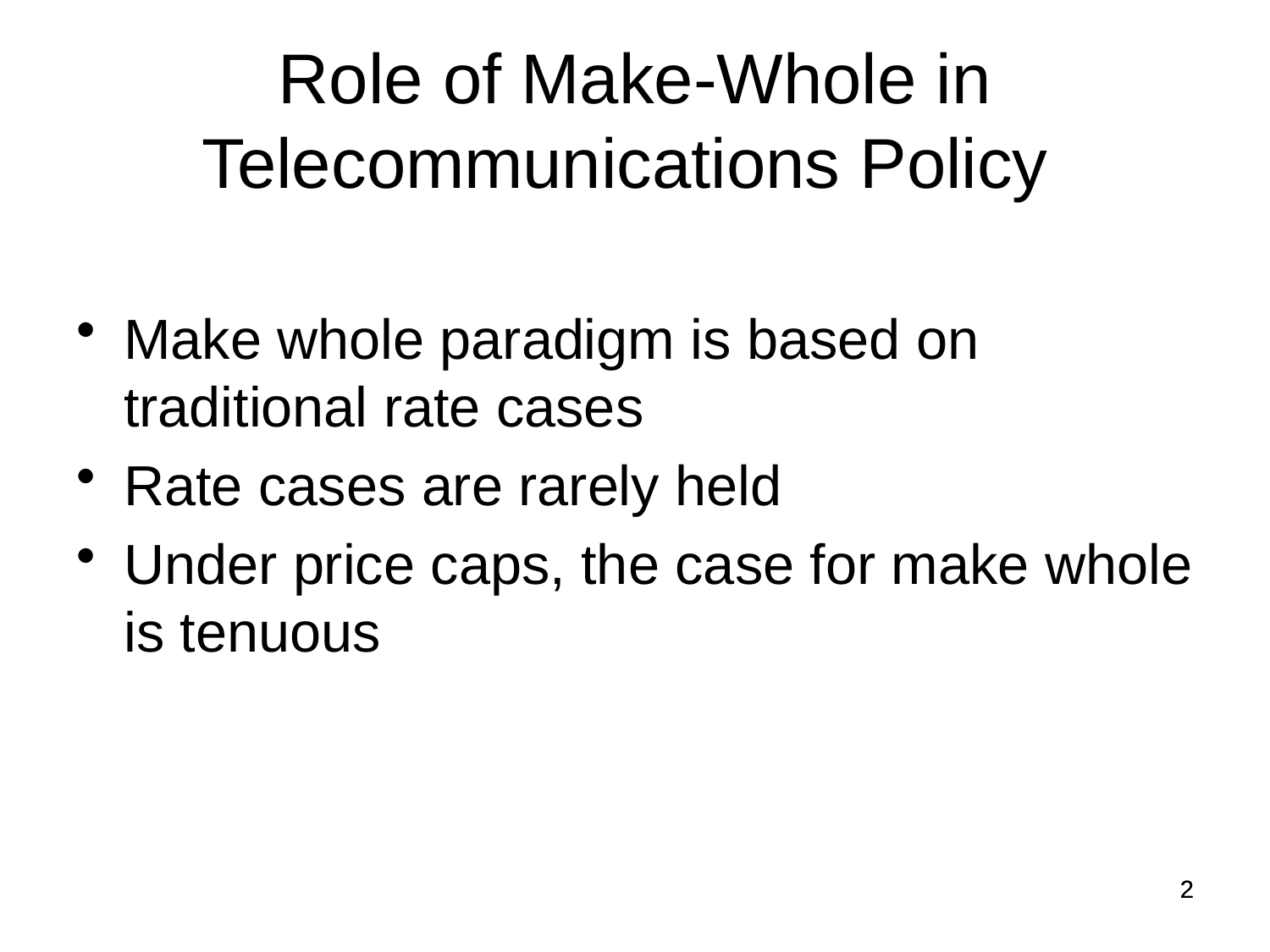

Role of Make-Whole in Telecommunications Policy
Make whole paradigm is based on traditional rate cases
Rate cases are rarely held
Under price caps, the case for make whole is tenuous

2
2